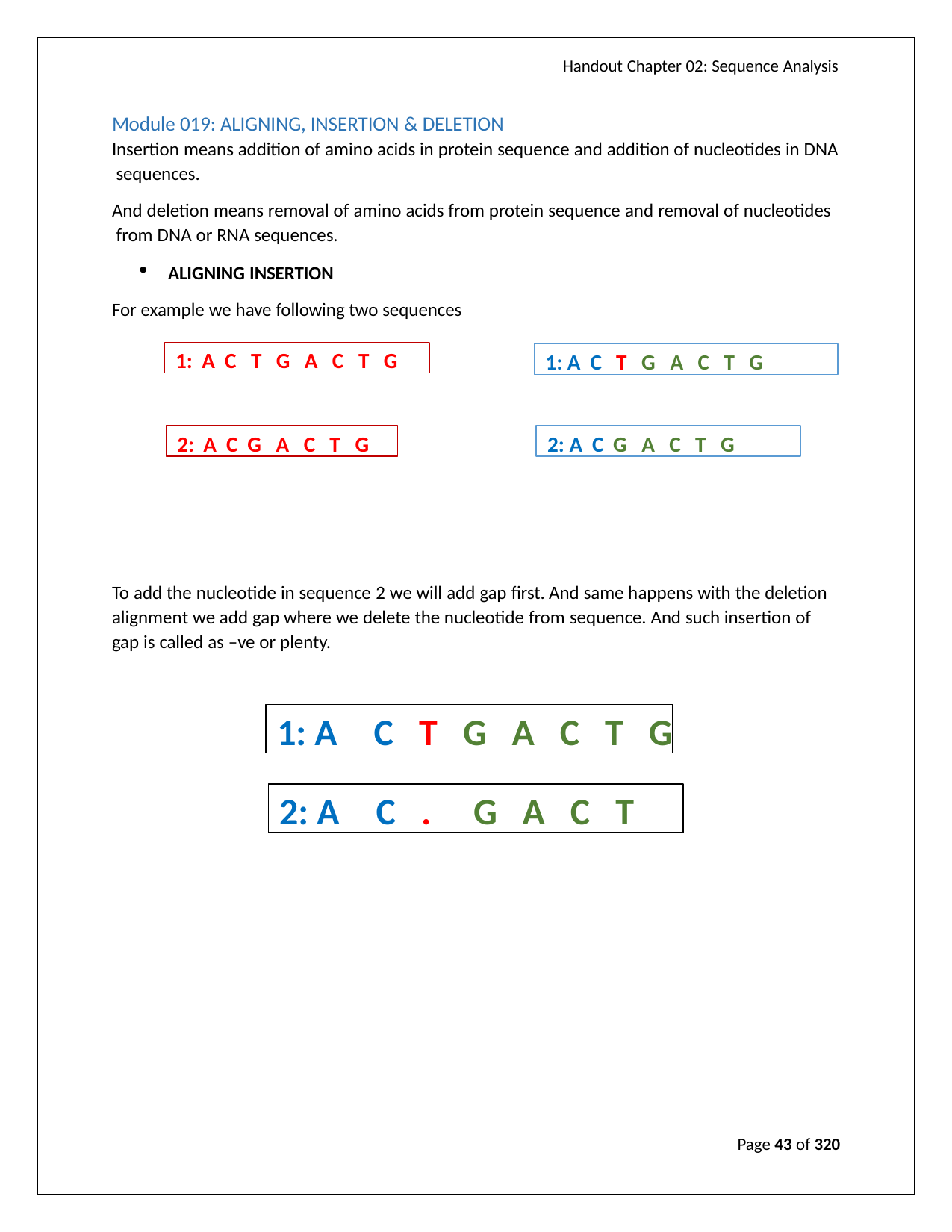

Handout Chapter 02: Sequence Analysis

Module 019: ALIGNING, INSERTION & DELETION
Insertion means addition of amino acids in protein sequence and addition of nucleotides in DNA  sequences.
And deletion means removal of amino acids from protein sequence and removal of nucleotides  from DNA or RNA sequences.
ALIGNING INSERTION
For example we have following two sequences
1: A C T G A C T G
1: A C T G A C T G
2: A C G A C T G
2: A C G A C T G
To add the nucleotide in sequence 2 we will add gap first. And same happens with the deletion  alignment we add gap where we delete the nucleotide from sequence. And such insertion of  gap is called as –ve or plenty.
1: A	C	T	G	A	C	T	G
2: A	C	.	G	A	C	T
Page 43 of 320